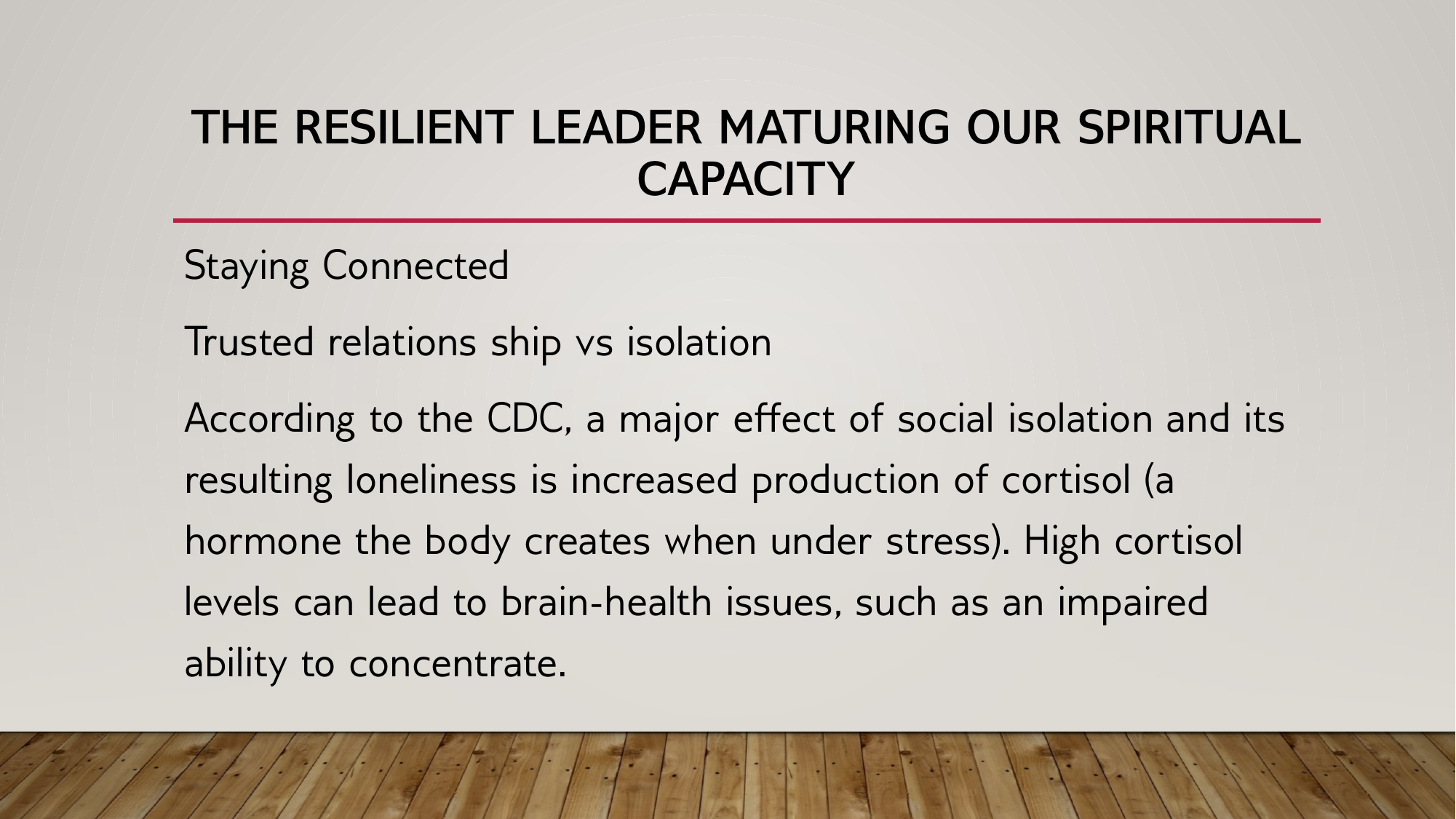

# The Resilient Leader Maturing OUR Spiritual Capacity
Staying Connected
Trusted relations ship vs isolation
According to the CDC, a major effect of social isolation and its resulting loneliness is increased production of cortisol (a hormone the body creates when under stress). High cortisol levels can lead to brain-health issues, such as an impaired ability to concentrate.